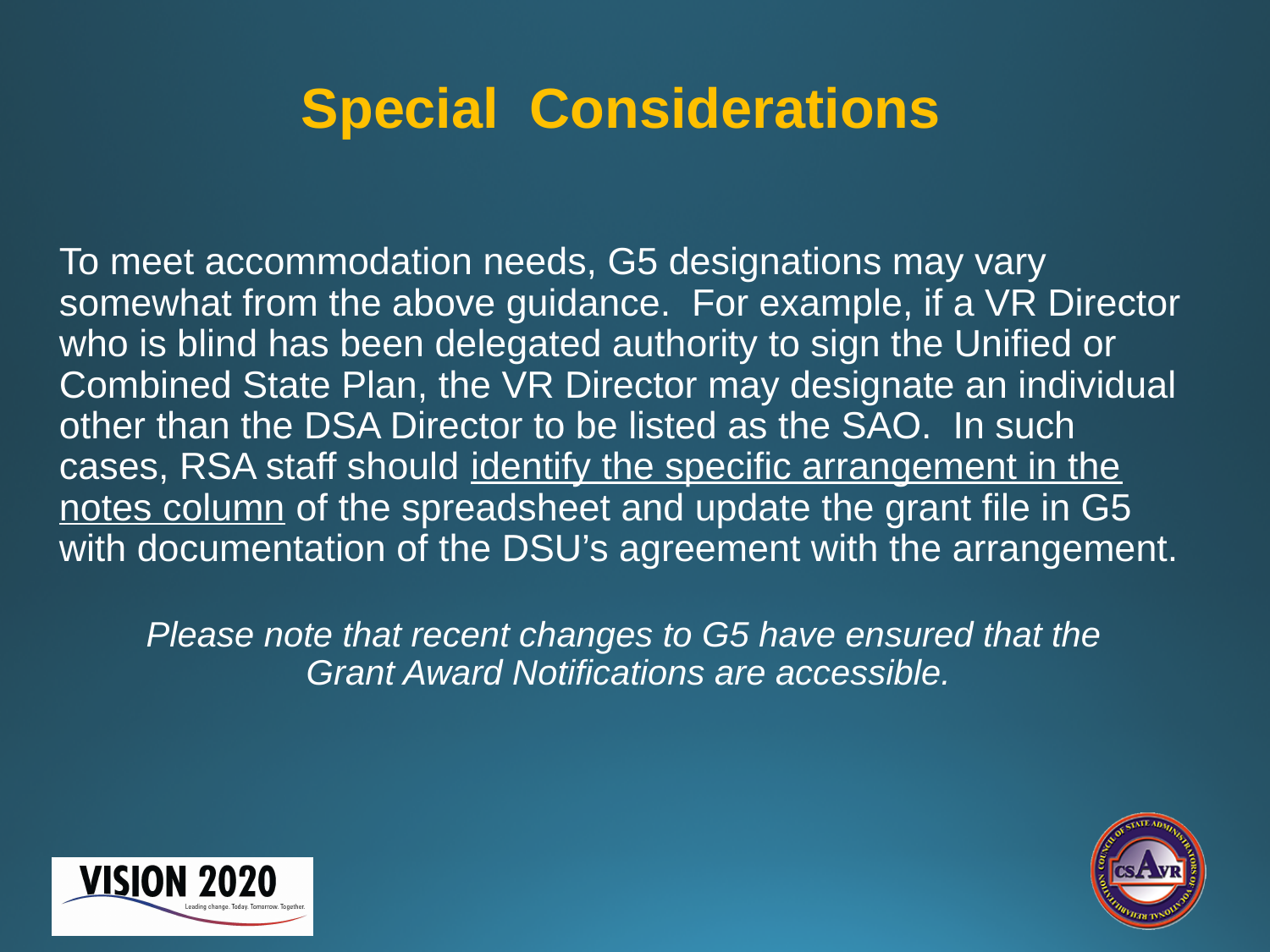

# Special  Considerations
To meet accommodation needs, G5 designations may vary somewhat from the above guidance.  For example, if a VR Director who is blind has been delegated authority to sign the Unified or Combined State Plan, the VR Director may designate an individual other than the DSA Director to be listed as the SAO.  In such cases, RSA staff should identify the specific arrangement in the notes column of the spreadsheet and update the grant file in G5 with documentation of the DSU’s agreement with the arrangement.

Please note that recent changes to G5 have ensured that the
Grant Award Notifications are accessible.